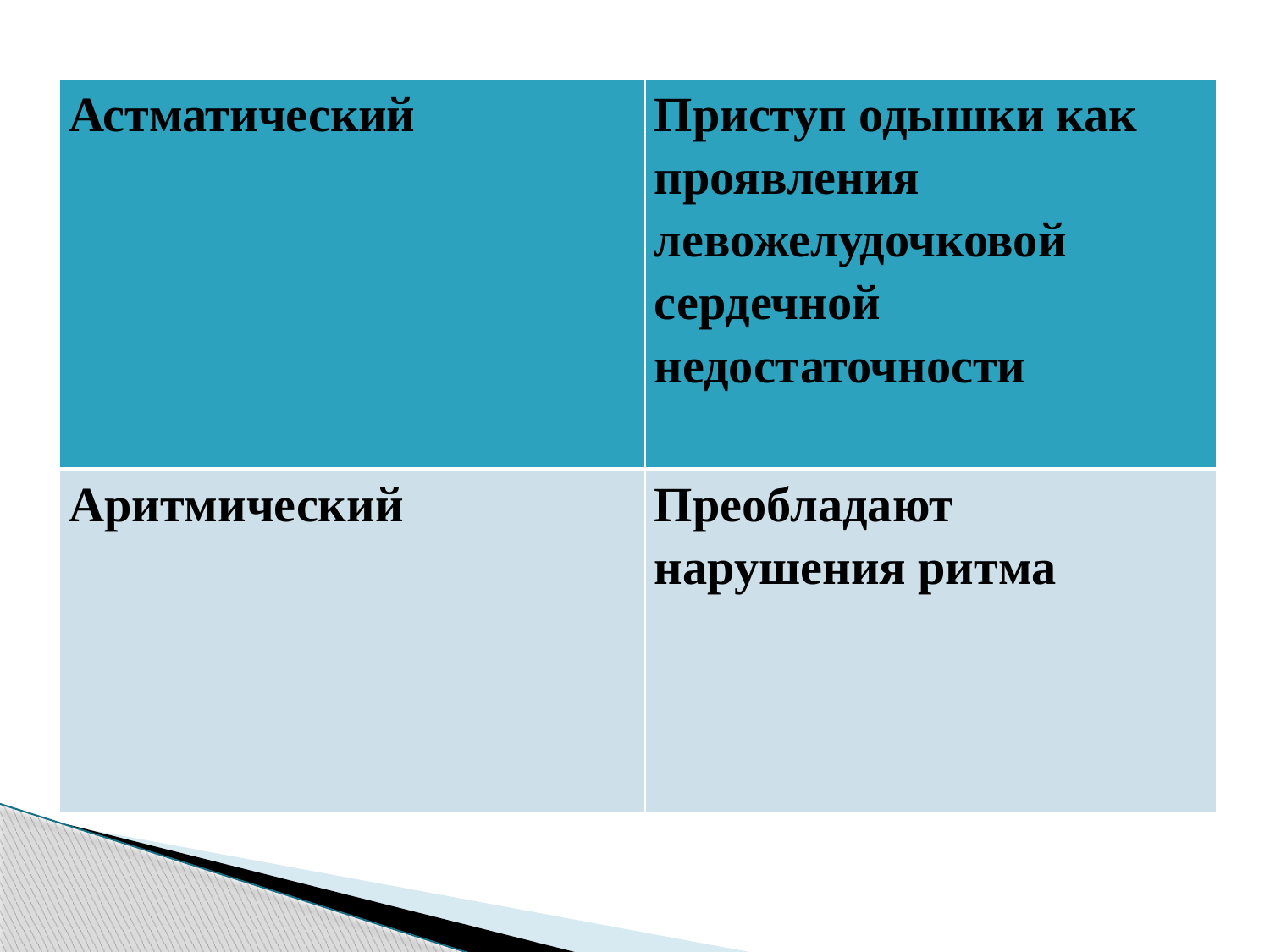

| Астматический | Приступ одышки как проявления левожелудочковой сердечной недостаточности |
| --- | --- |
| Аритмический | Преобладают нарушения ритма |